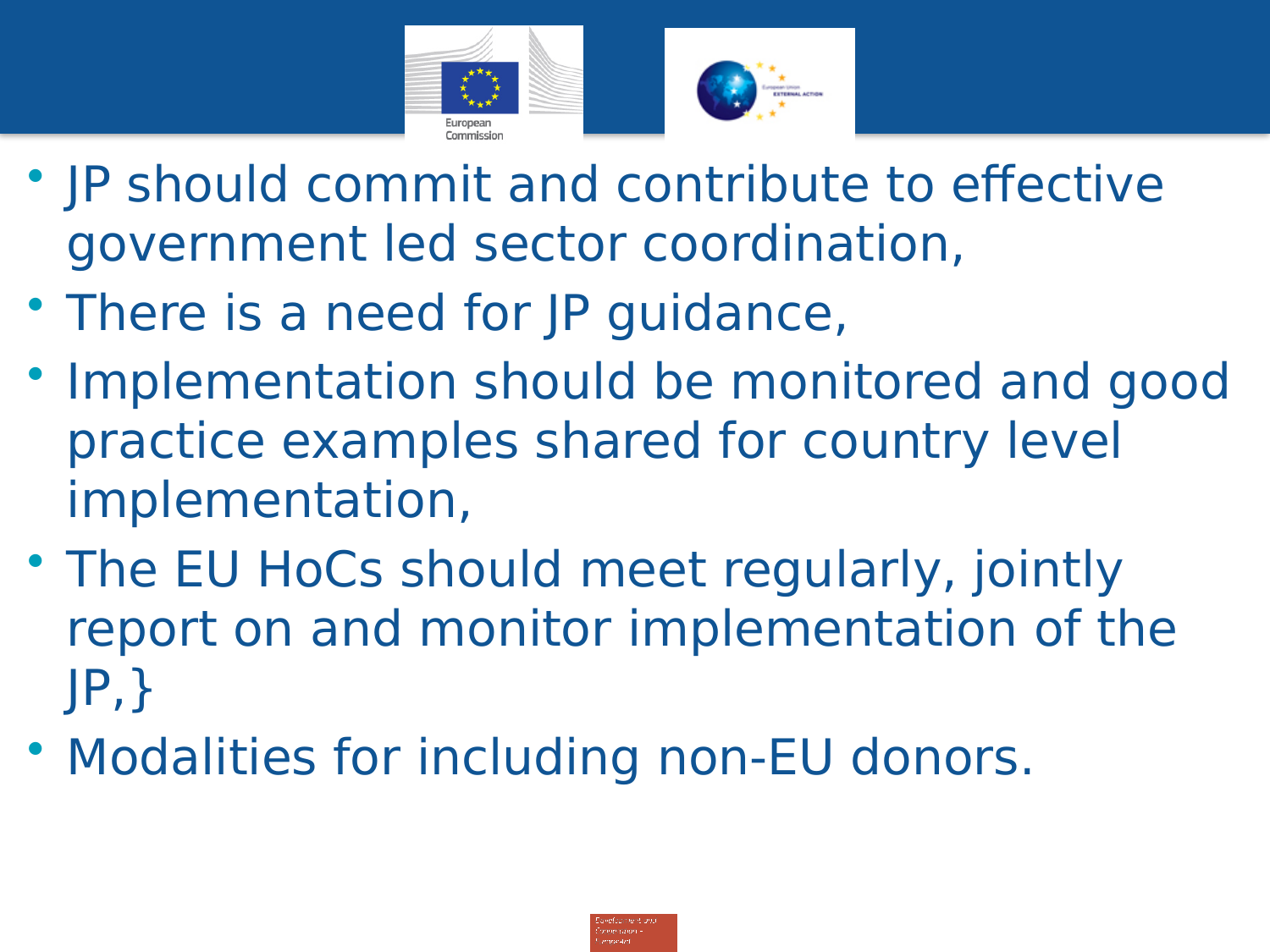

JP should commit and contribute to effective government led sector coordination,
There is a need for JP guidance,
Implementation should be monitored and good practice examples shared for country level implementation,
The EU HoCs should meet regularly, jointly report on and monitor implementation of the JP,}
Modalities for including non-EU donors.